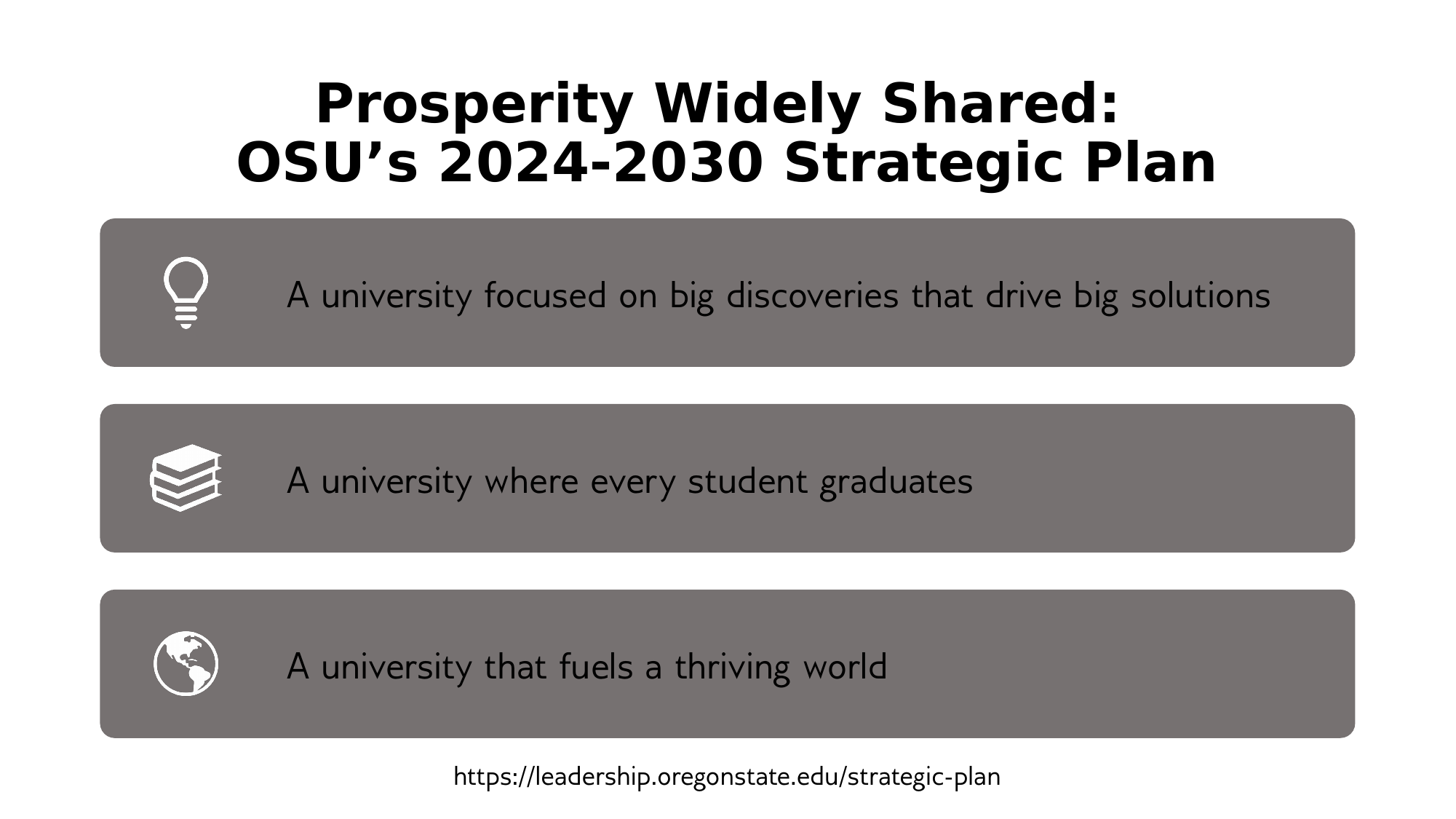

# Prosperity Widely Shared: OSU’s 2024-2030 Strategic Plan
A university focused on big discoveries that drive big solutions
A university where every student graduates
A university that fuels a thriving world
https://leadership.oregonstate.edu/strategic-plan